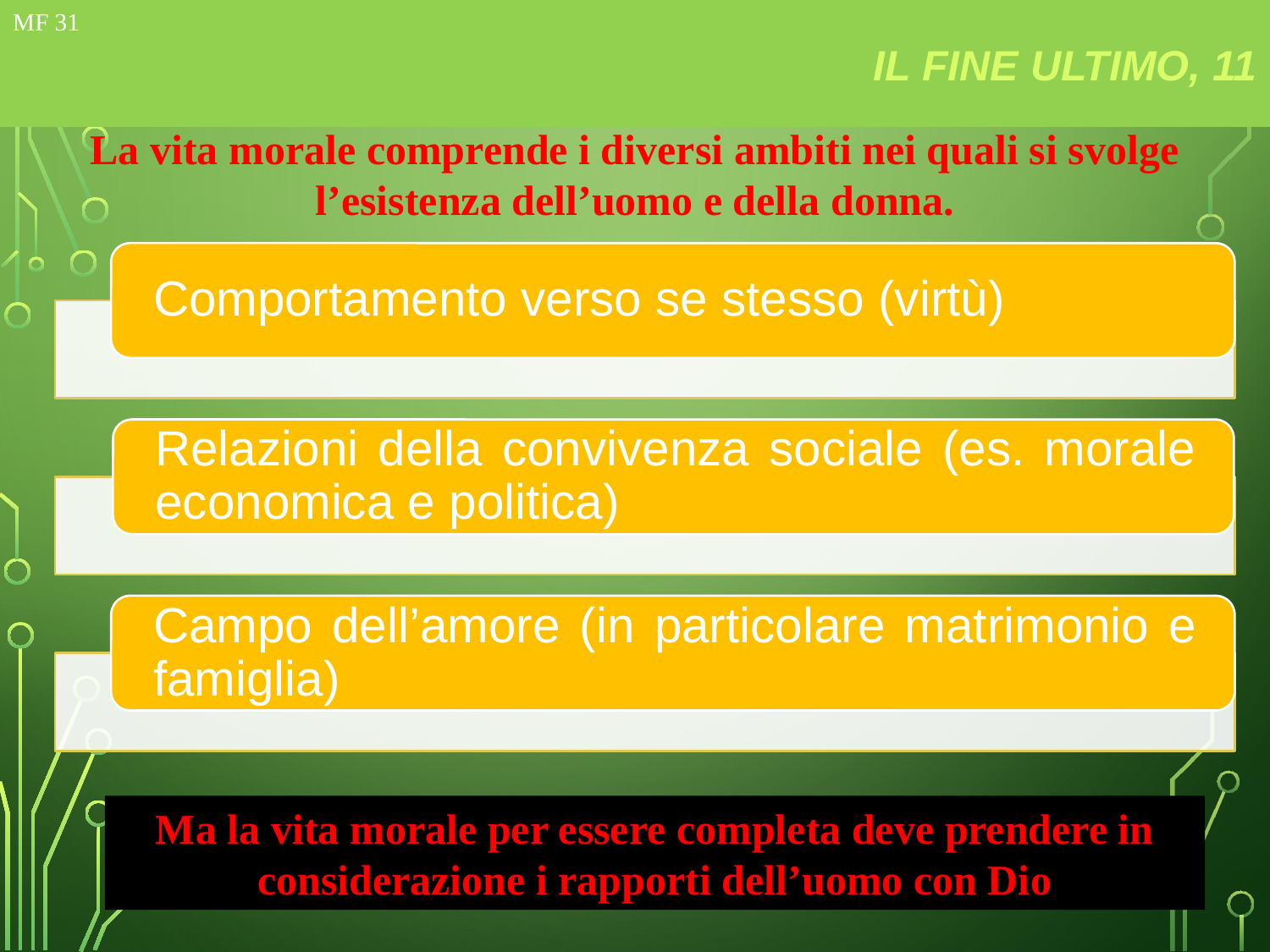

# FIN ULTIMO, 5
MF 19 de 97
IL FINE ULTIMO, 11
MF 31
La vita morale comprende i diversi ambiti nei quali si svolge l’esistenza dell’uomo e della donna.
Comportamento verso se stesso (virtù)
Relazioni della convivenza sociale (es. morale economica e politica)
Campo dell’amore (in particolare matrimonio e famiglia)
Ma la vita morale per essere completa deve prendere in considerazione i rapporti dell’uomo con Dio